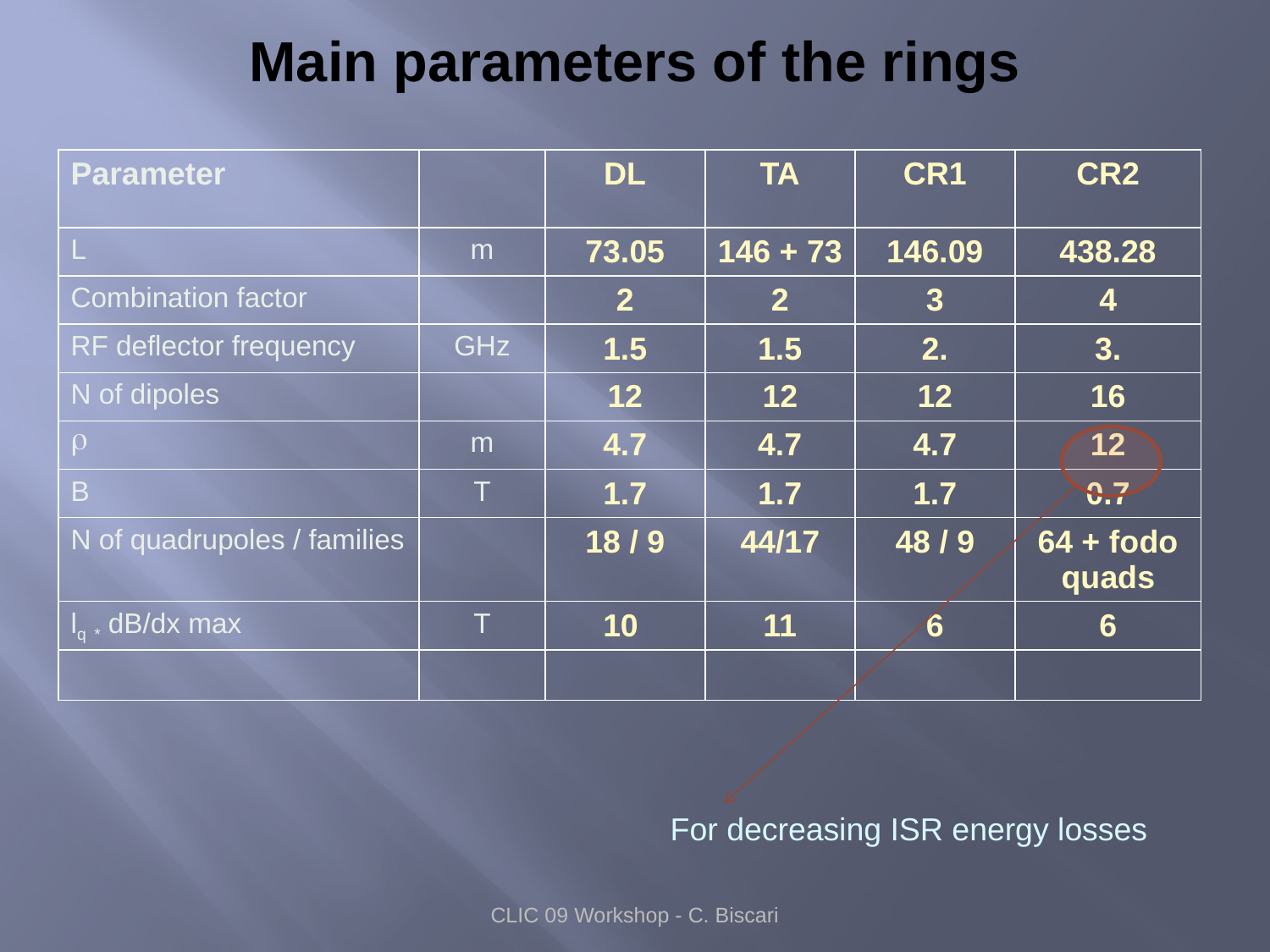

# Main parameters of the rings
| Parameter |  | DL | TA | CR1 | CR2 |
| --- | --- | --- | --- | --- | --- |
| L | m | 73.05 | 146 + 73 | 146.09 | 438.28 |
| Combination factor |  | 2 | 2 | 3 | 4 |
| RF deflector frequency | GHz | 1.5 | 1.5 | 2. | 3. |
| N of dipoles |  | 12 | 12 | 12 | 16 |
| ρ | m | 4.7 | 4.7 | 4.7 | 12 |
| B | T | 1.7 | 1.7 | 1.7 | 0.7 |
| N of quadrupoles / families |  | 18 / 9 | 44/17 | 48 / 9 | 64 + fodo quads |
| lq \* dB/dx max | T | 10 | 11 | 6 | 6 |
|  |  |  |  |  |  |

For decreasing ISR energy losses
CLIC 09 Workshop - C. Biscari